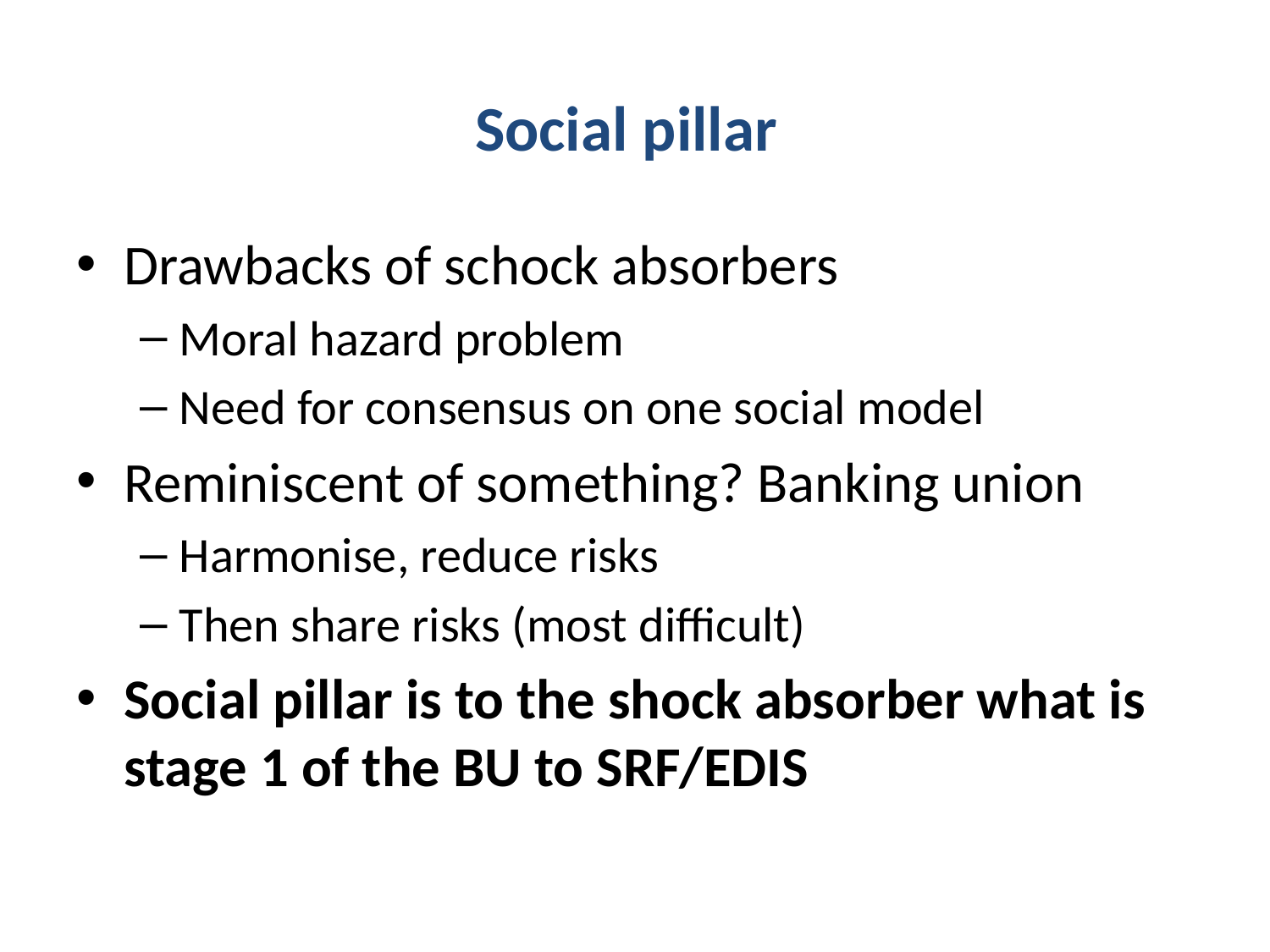

# Social pillar
Drawbacks of schock absorbers
Moral hazard problem
Need for consensus on one social model
Reminiscent of something? Banking union
Harmonise, reduce risks
Then share risks (most difficult)
Social pillar is to the shock absorber what is stage 1 of the BU to SRF/EDIS